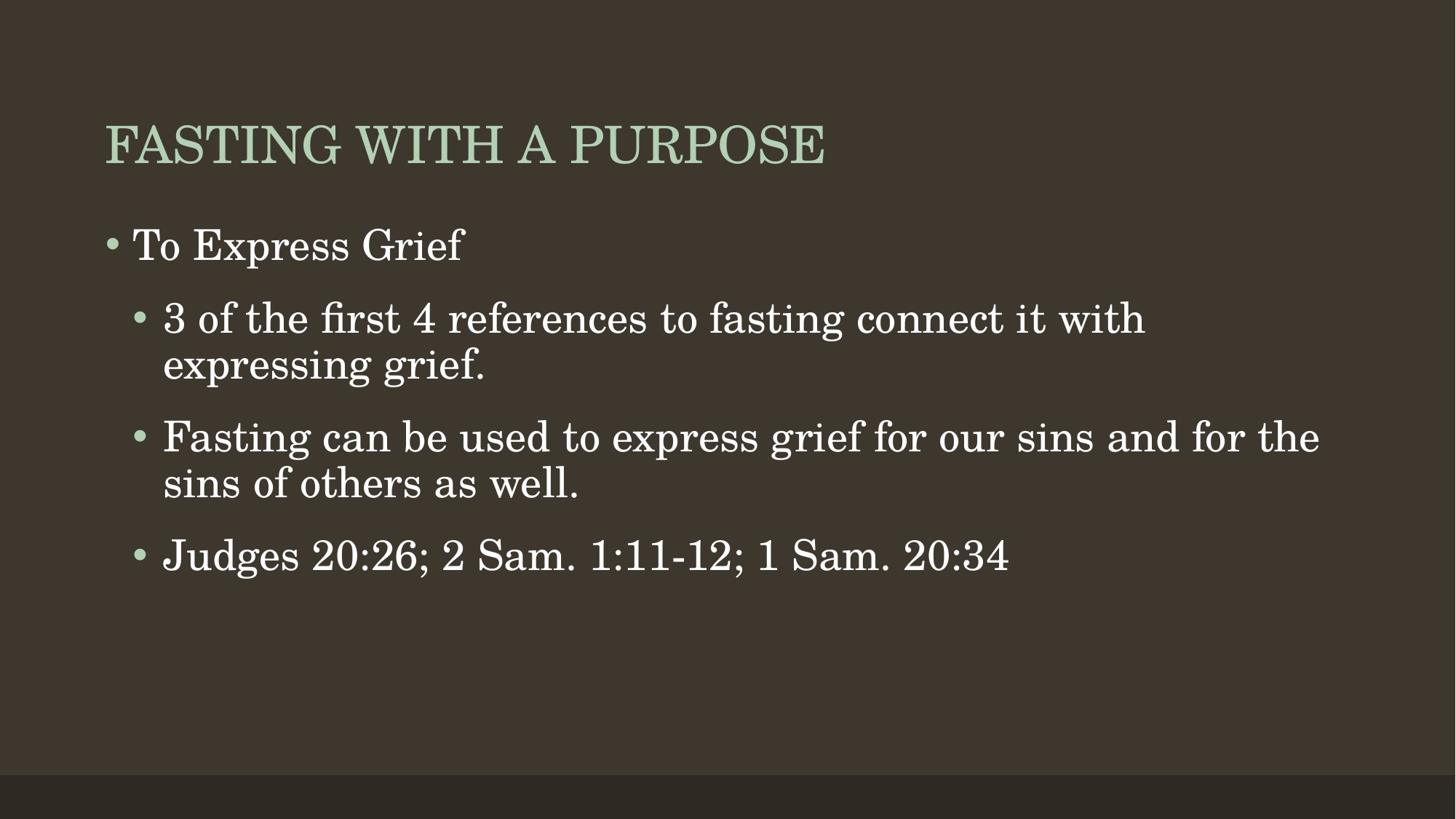

# FASTING WITH A PURPOSE
To Express Grief
3 of the first 4 references to fasting connect it with expressing grief.
Fasting can be used to express grief for our sins and for the sins of others as well.
Judges 20:26; 2 Sam. 1:11-12; 1 Sam. 20:34